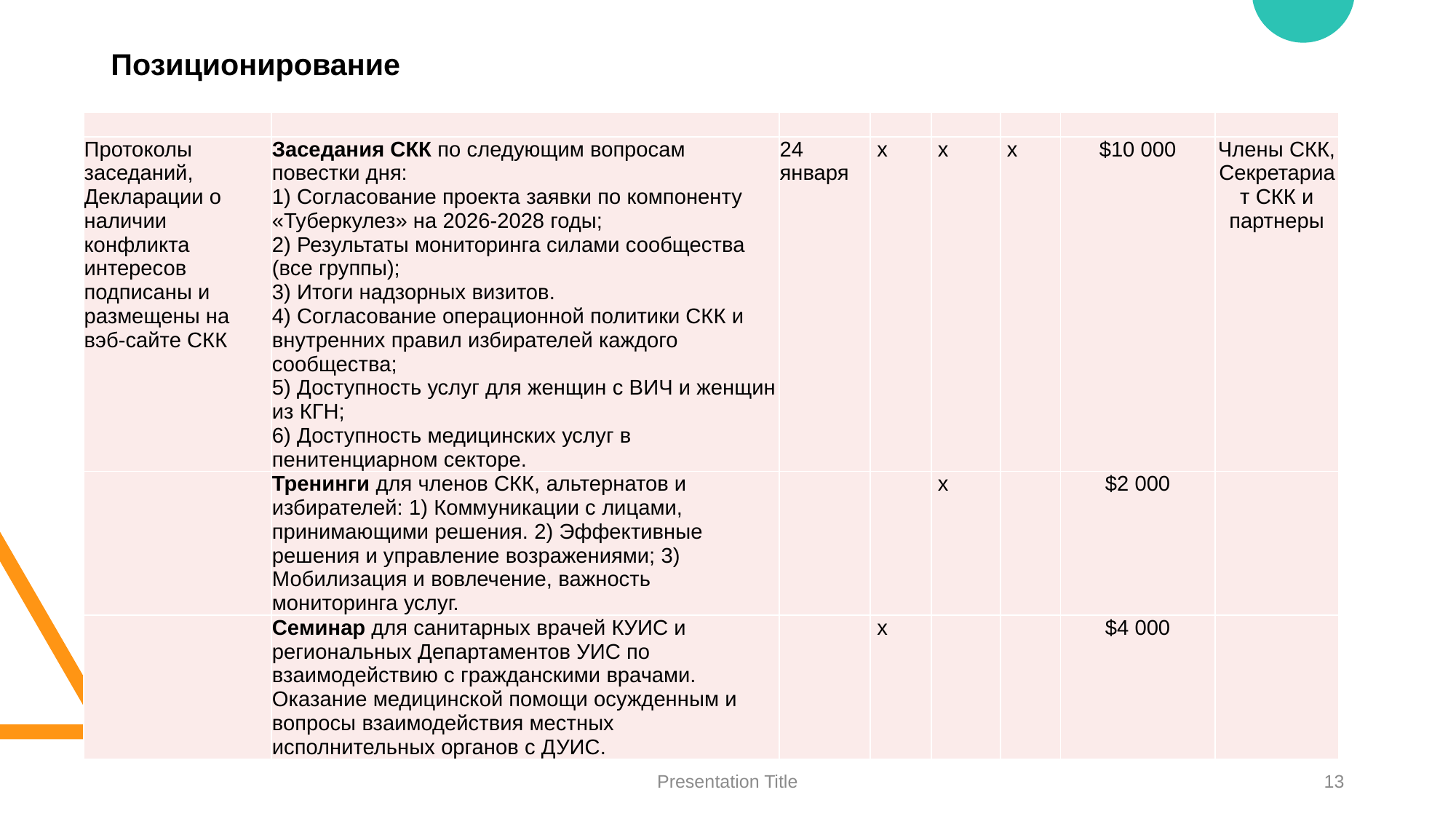

# Позиционирование
|  |  |  |  |  |  |  |  |
| --- | --- | --- | --- | --- | --- | --- | --- |
| Протоколы заседаний, Декларации о наличии конфликта интересов подписаны и размещены на вэб-сайте СКК | Заседания СКК по следующим вопросам повестки дня: 1) Согласование проекта заявки по компоненту «Туберкулез» на 2026-2028 годы; 2) Результаты мониторинга силами сообщества (все группы); 3) Итоги надзорных визитов. 4) Согласование операционной политики СКК и внутренних правил избирателей каждого сообщества; 5) Доступность услуг для женщин с ВИЧ и женщин из КГН; 6) Доступность медицинских услуг в пенитенциарном секторе. | 24 января | х | х | х | $10 000 | Члены СКК, Секретариат СКК и партнеры |
|  | Тренинги для членов СКК, альтернатов и избирателей: 1) Коммуникации с лицами, принимающими решения. 2) Эффективные решения и управление возражениями; 3) Мобилизация и вовлечение, важность мониторинга услуг. |  |  | х |  | $2 000 |  |
|  | Cеминар для санитарных врачей КУИС и региональных Департаментов УИС по взаимодействию с гражданскими врачами. Оказание медицинской помощи осужденным и вопросы взаимодействия местных исполнительных органов с ДУИС. |  | х |  |  | $4 000 |  |
Presentation Title
13